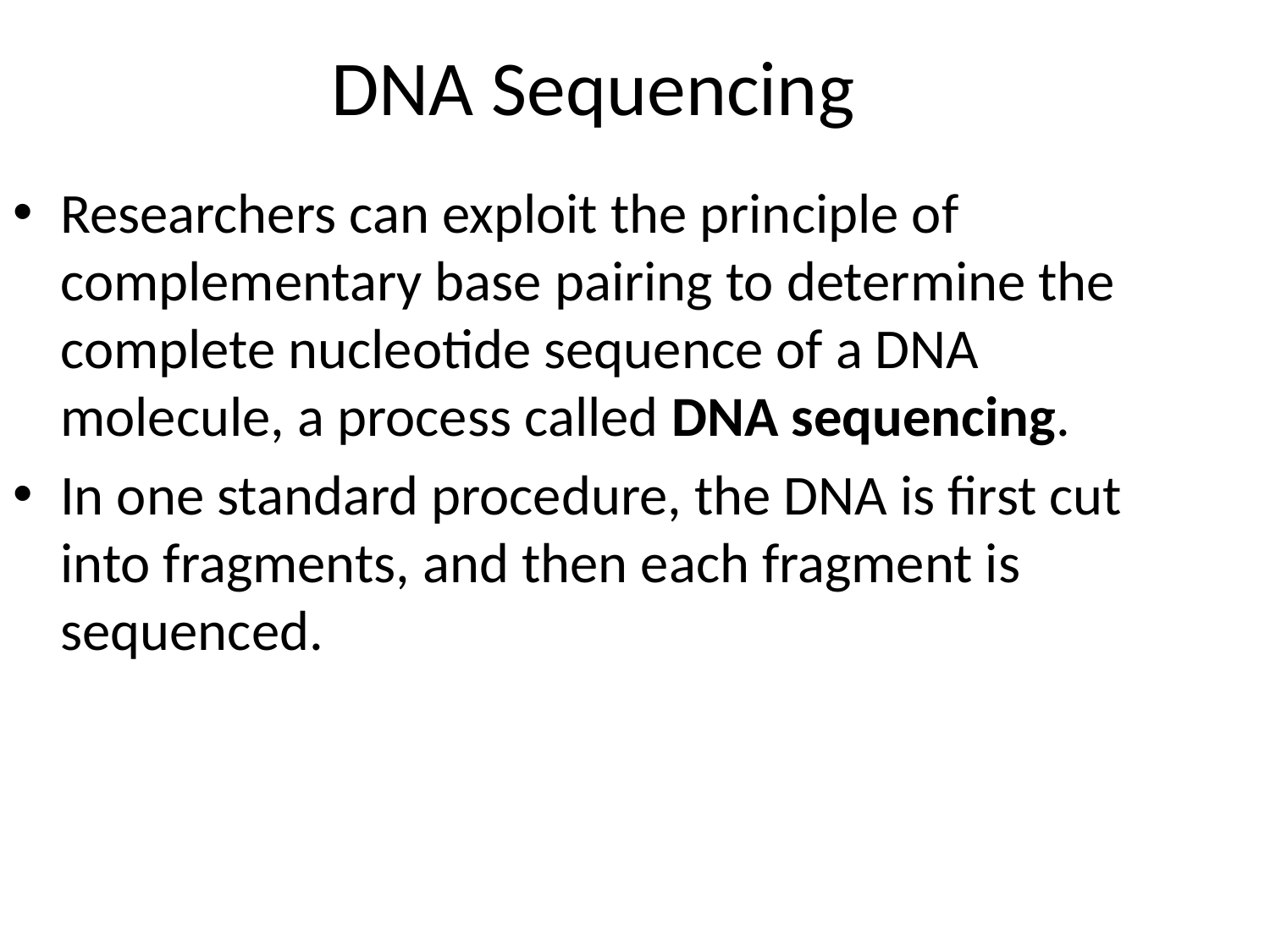

DNA Sequencing
Researchers can exploit the principle of complementary base pairing to determine the complete nucleotide sequence of a DNA molecule, a process called DNA sequencing.
In one standard procedure, the DNA is first cut into fragments, and then each fragment is sequenced.